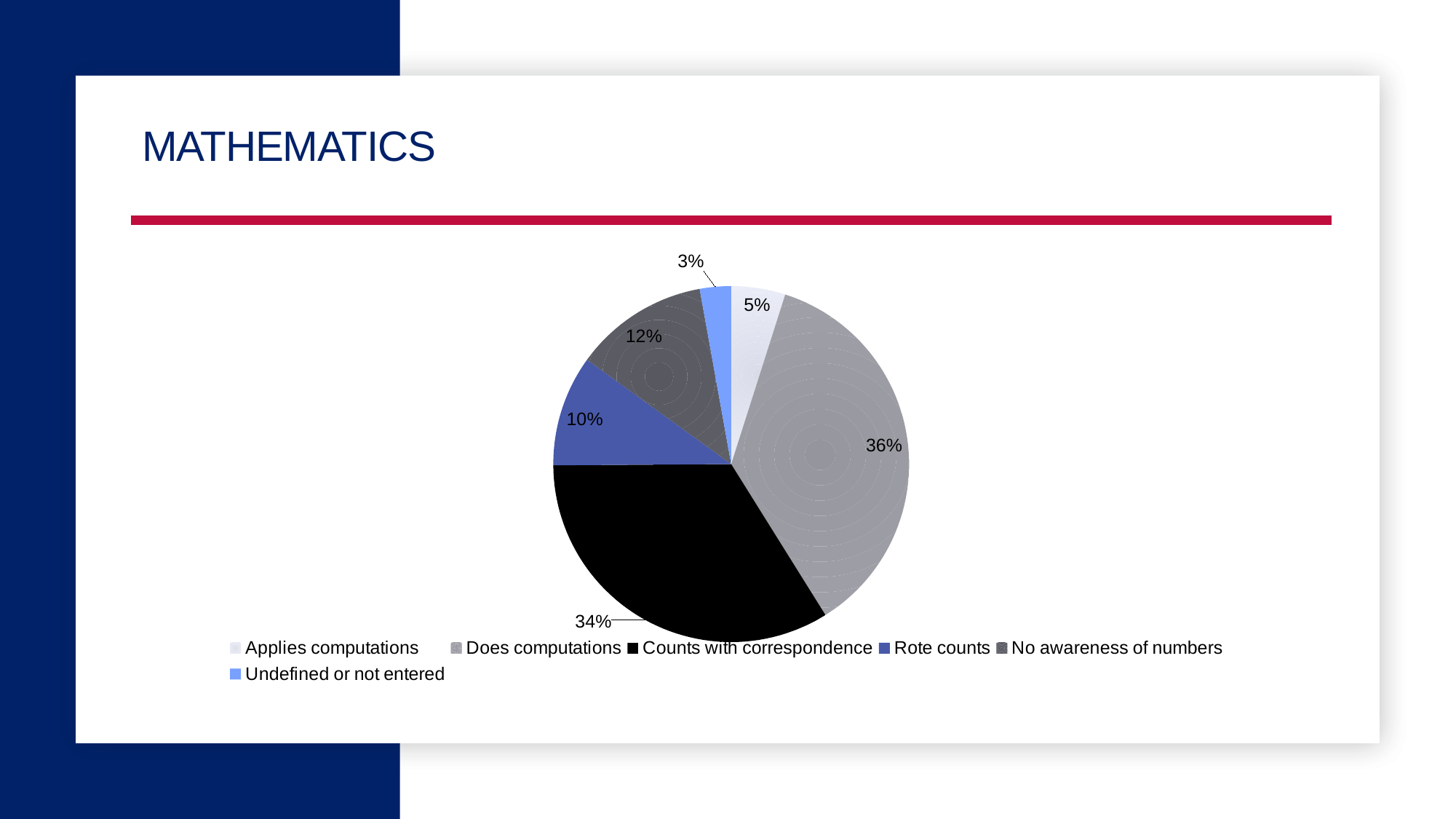

# Mathematics

### Chart

| Category | Counts |
|---|---|
| Applies computations | 300.0 |
| Does computations | 2208.0 |
| Counts with correspondence | 2061.0 |
| Rote counts | 615.0 |
| No awareness of numbers | 744.0 |
| Undefined or not entered | 173.0 |